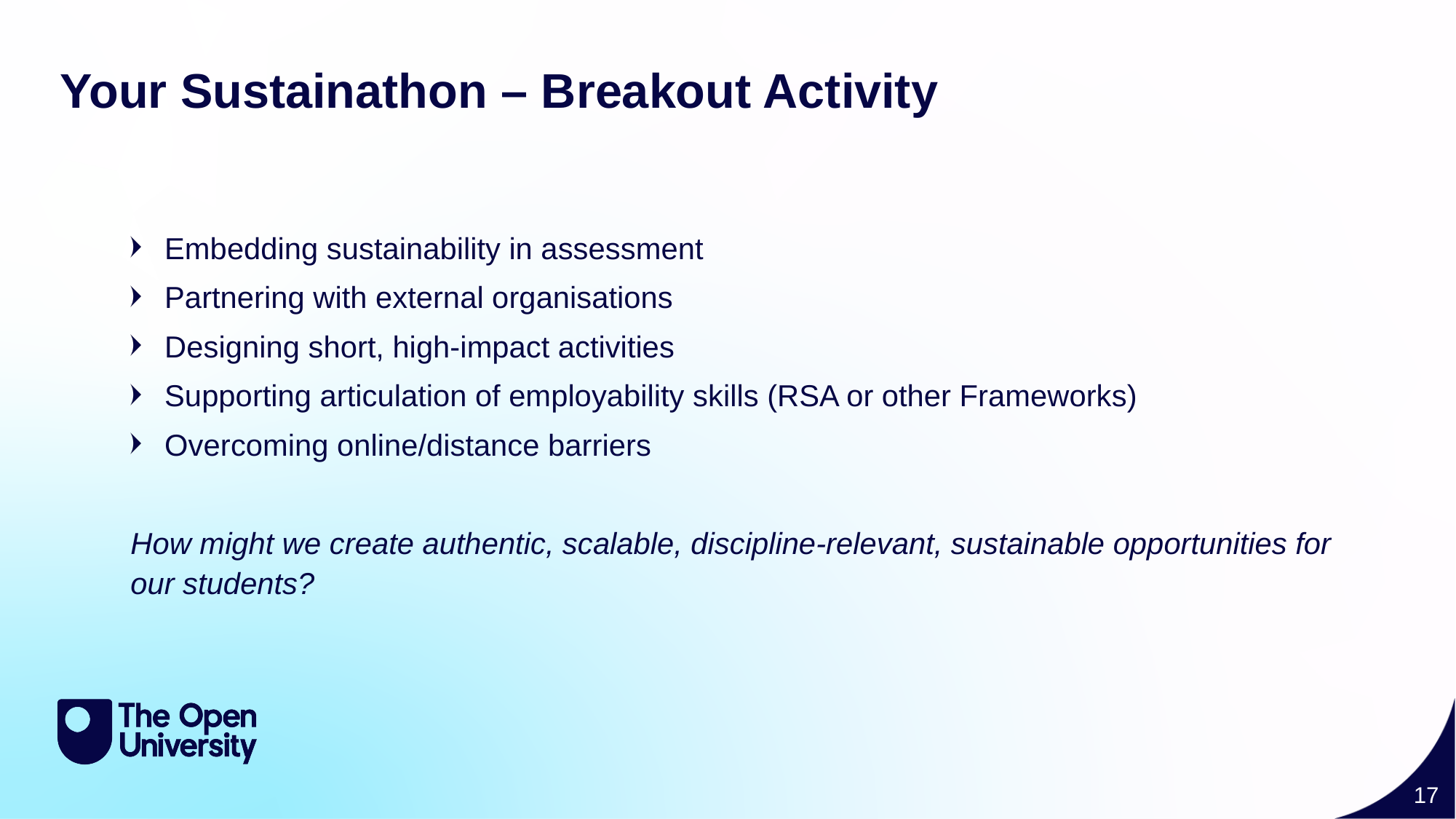

Your Sustainathon – Breakout Activity
Embedding sustainability in assessment
Partnering with external organisations
Designing short, high-impact activities
Supporting articulation of employability skills (RSA or other Frameworks)
Overcoming online/distance barriers

How might we create authentic, scalable, discipline-relevant, sustainable opportunities for our students?